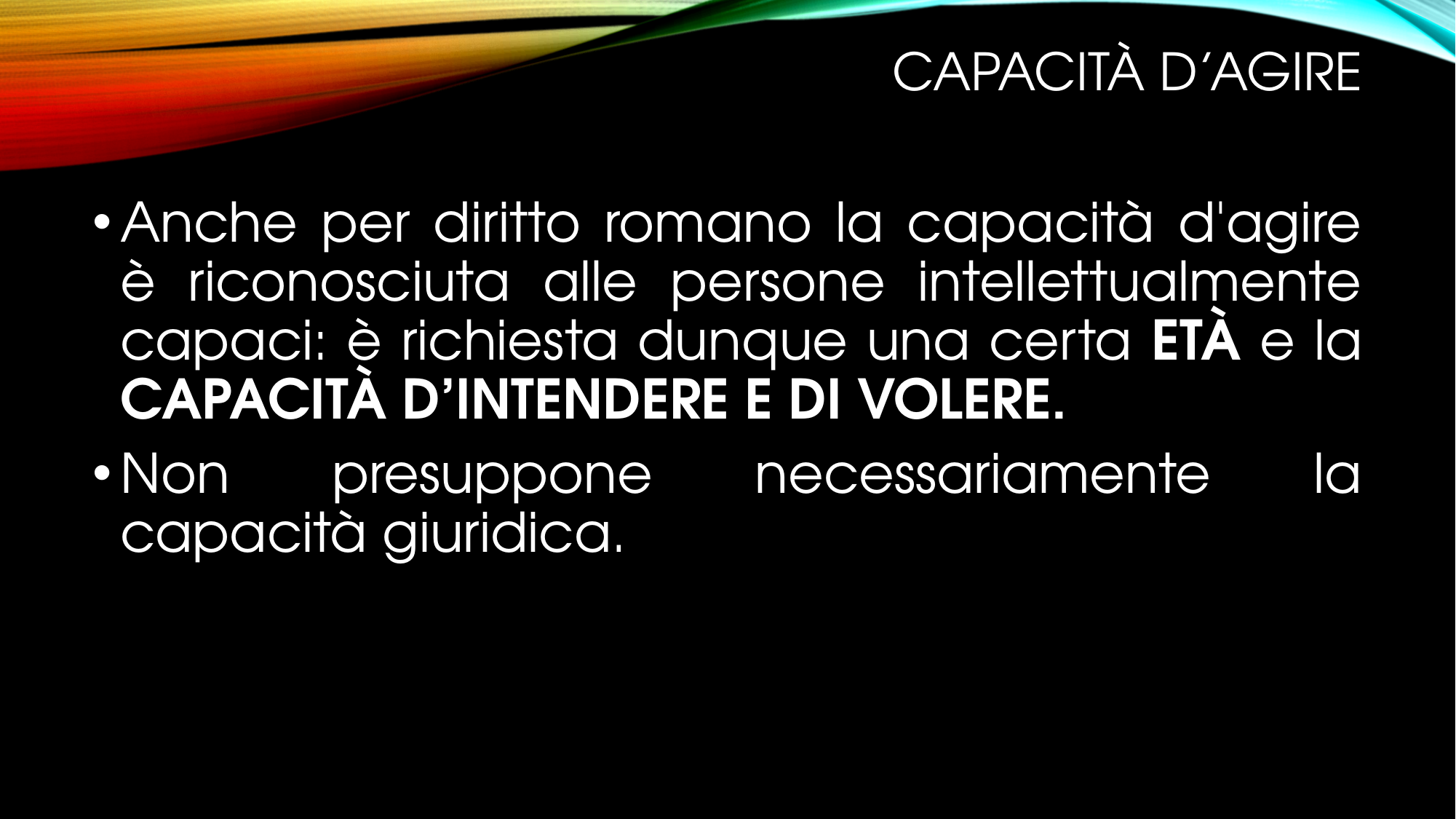

# CAPACITÀ D’AGIRE
Anche per diritto romano la capacità d'agire è riconosciuta alle persone intellettualmente capaci: è richiesta dunque una certa ETÀ e la CAPACITÀ D’INTENDERE E DI VOLERE.
Non presuppone necessariamente la capacità giuridica.